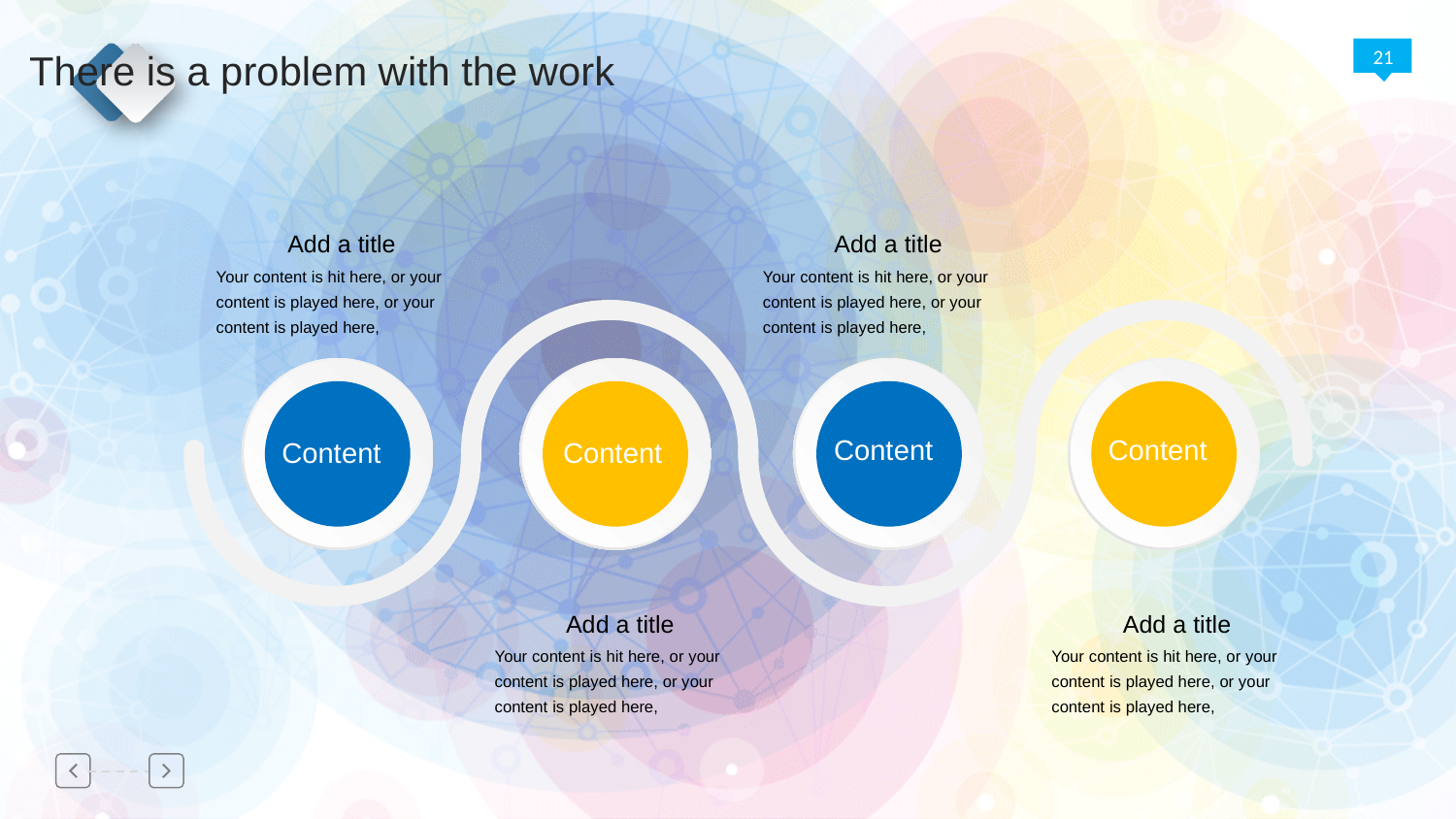

There is a problem with the work
Add a title
Your content is hit here, or your content is played here, or your content is played here,
Add a title
Your content is hit here, or your content is played here, or your content is played here,

Content

Content

Content

Content
Add a title
Your content is hit here, or your content is played here, or your content is played here,
Add a title
Your content is hit here, or your content is played here, or your content is played here,
Delayer